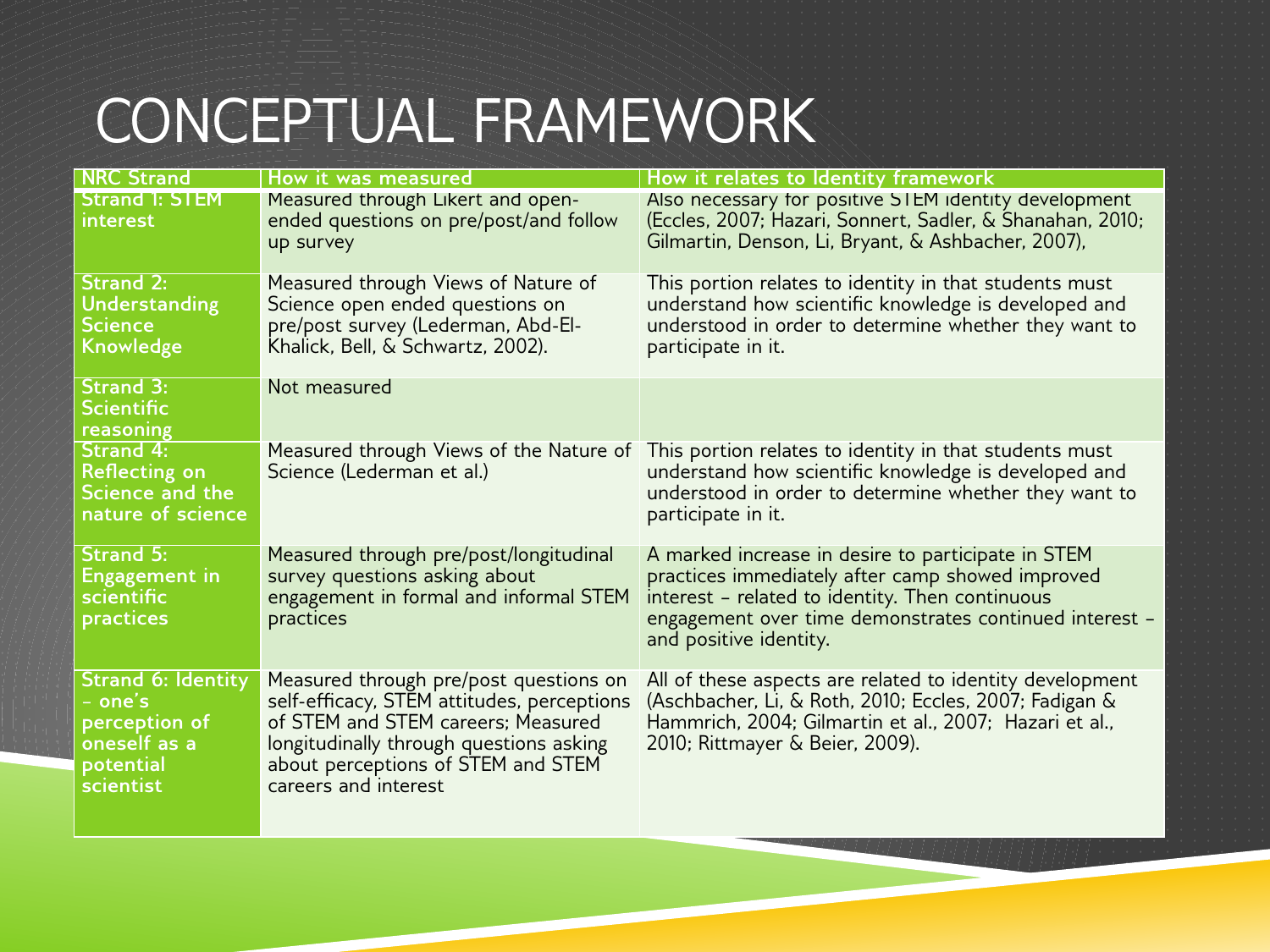

# Conceptual Framework
| NRC Strand | How it was measured | How it relates to Identity framework |
| --- | --- | --- |
| Strand 1: STEM interest | Measured through Likert and open-ended questions on pre/post/and follow up survey | Also necessary for positive STEM identity development (Eccles, 2007; Hazari, Sonnert, Sadler, & Shanahan, 2010; Gilmartin, Denson, Li, Bryant, & Ashbacher, 2007), |
| Strand 2: Understanding Science Knowledge | Measured through Views of Nature of Science open ended questions on pre/post survey (Lederman, Abd-El-Khalick, Bell, & Schwartz, 2002). | This portion relates to identity in that students must understand how scientific knowledge is developed and understood in order to determine whether they want to participate in it. |
| Strand 3: Scientific reasoning | Not measured |  |
| Strand 4: Reflecting on Science and the nature of science | Measured through Views of the Nature of Science (Lederman et al.) | This portion relates to identity in that students must understand how scientific knowledge is developed and understood in order to determine whether they want to participate in it. |
| Strand 5: Engagement in scientific practices | Measured through pre/post/longitudinal survey questions asking about engagement in formal and informal STEM practices | A marked increase in desire to participate in STEM practices immediately after camp showed improved interest – related to identity. Then continuous engagement over time demonstrates continued interest – and positive identity. |
| Strand 6: Identity – one’s perception of oneself as a potential scientist | Measured through pre/post questions on self-efficacy, STEM attitudes, perceptions of STEM and STEM careers; Measured longitudinally through questions asking about perceptions of STEM and STEM careers and interest | All of these aspects are related to identity development (Aschbacher, Li, & Roth, 2010; Eccles, 2007; Fadigan & Hammrich, 2004; Gilmartin et al., 2007; Hazari et al., 2010; Rittmayer & Beier, 2009). |